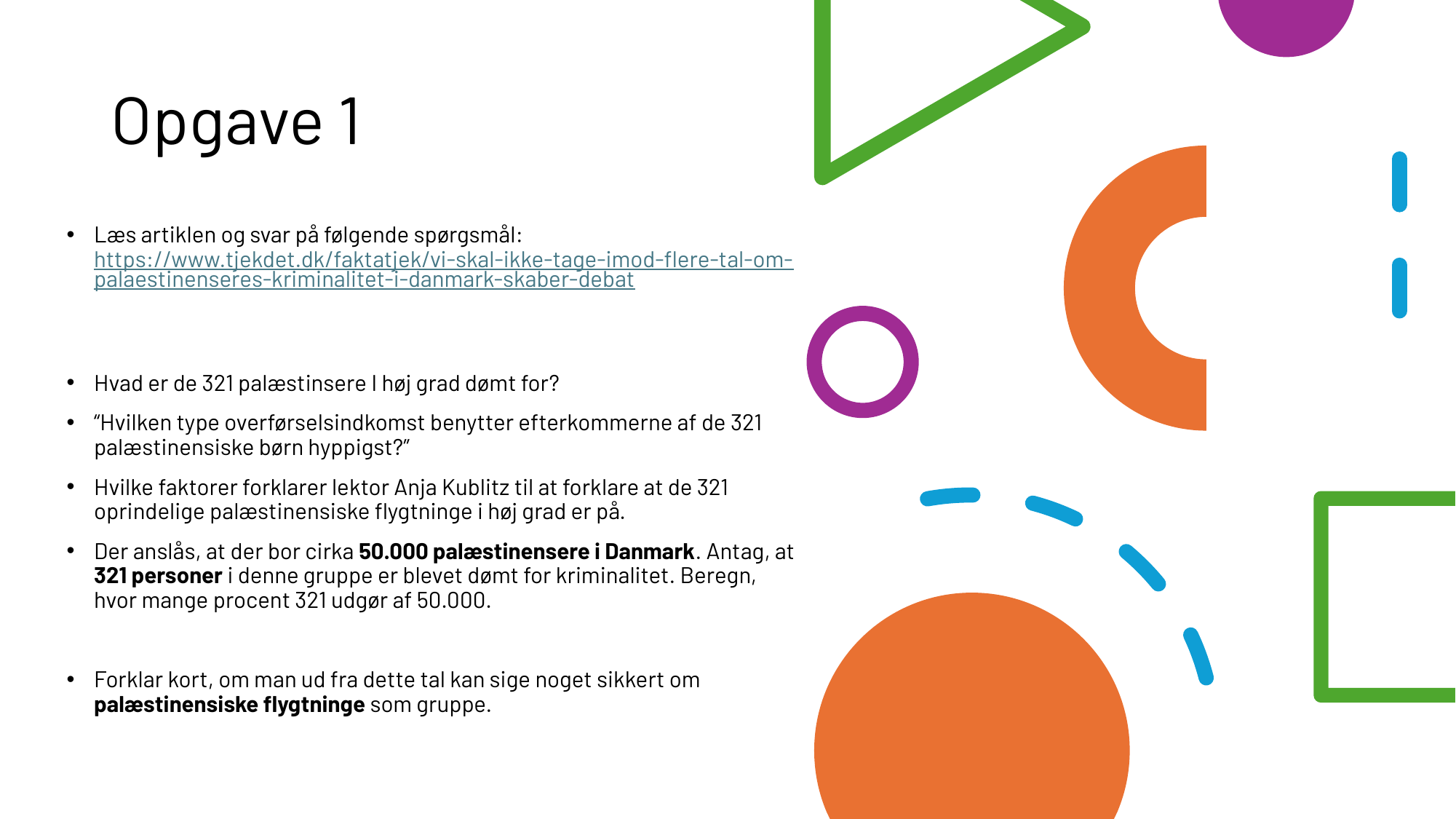

# Opgave 1

Læs artiklen og svar på følgende spørgsmål: https://www.tjekdet.dk/faktatjek/vi-skal-ikke-tage-imod-flere-tal-om-palaestinenseres-kriminalitet-i-danmark-skaber-debat

Hvad er de 321 palæstinsere I høj grad dømt for?
“Hvilken type overførselsindkomst benytter efterkommerne af de 321 palæstinensiske børn hyppigst?”
Hvilke faktorer forklarer lektor Anja Kublitz til at forklare at de 321 oprindelige palæstinensiske flygtninge i høj grad er på.
Der anslås, at der bor cirka 50.000 palæstinensere i Danmark. Antag, at 321 personer i denne gruppe er blevet dømt for kriminalitet. Beregn, hvor mange procent 321 udgør af 50.000.

Forklar kort, om man ud fra dette tal kan sige noget sikkert om palæstinensiske flygtninge som gruppe.